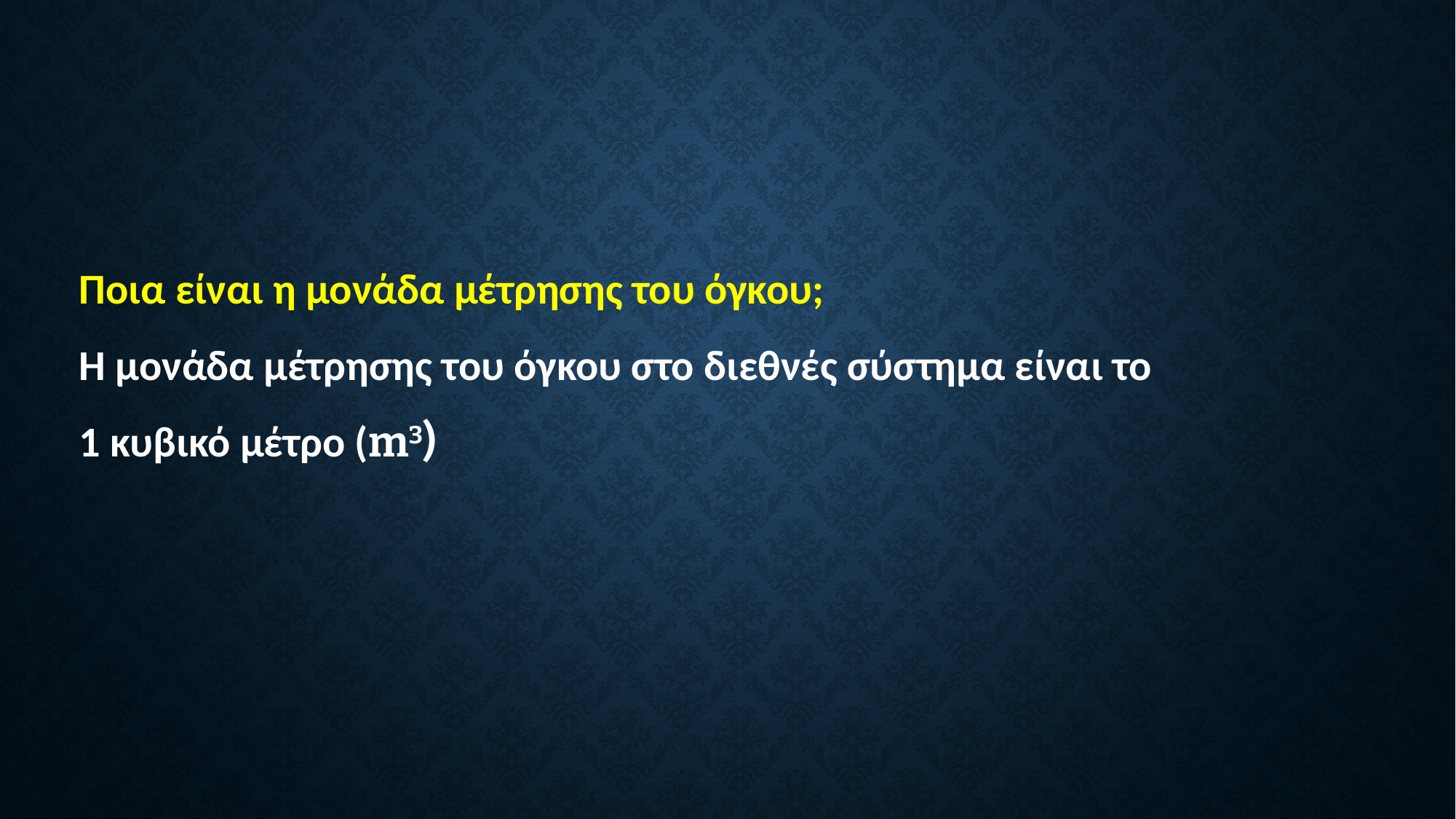

Ποια είναι η μονάδα μέτρησης του όγκου;
Η μονάδα μέτρησης του όγκου στο διεθνές σύστημα είναι το
1 κυβικό μέτρο (m3)